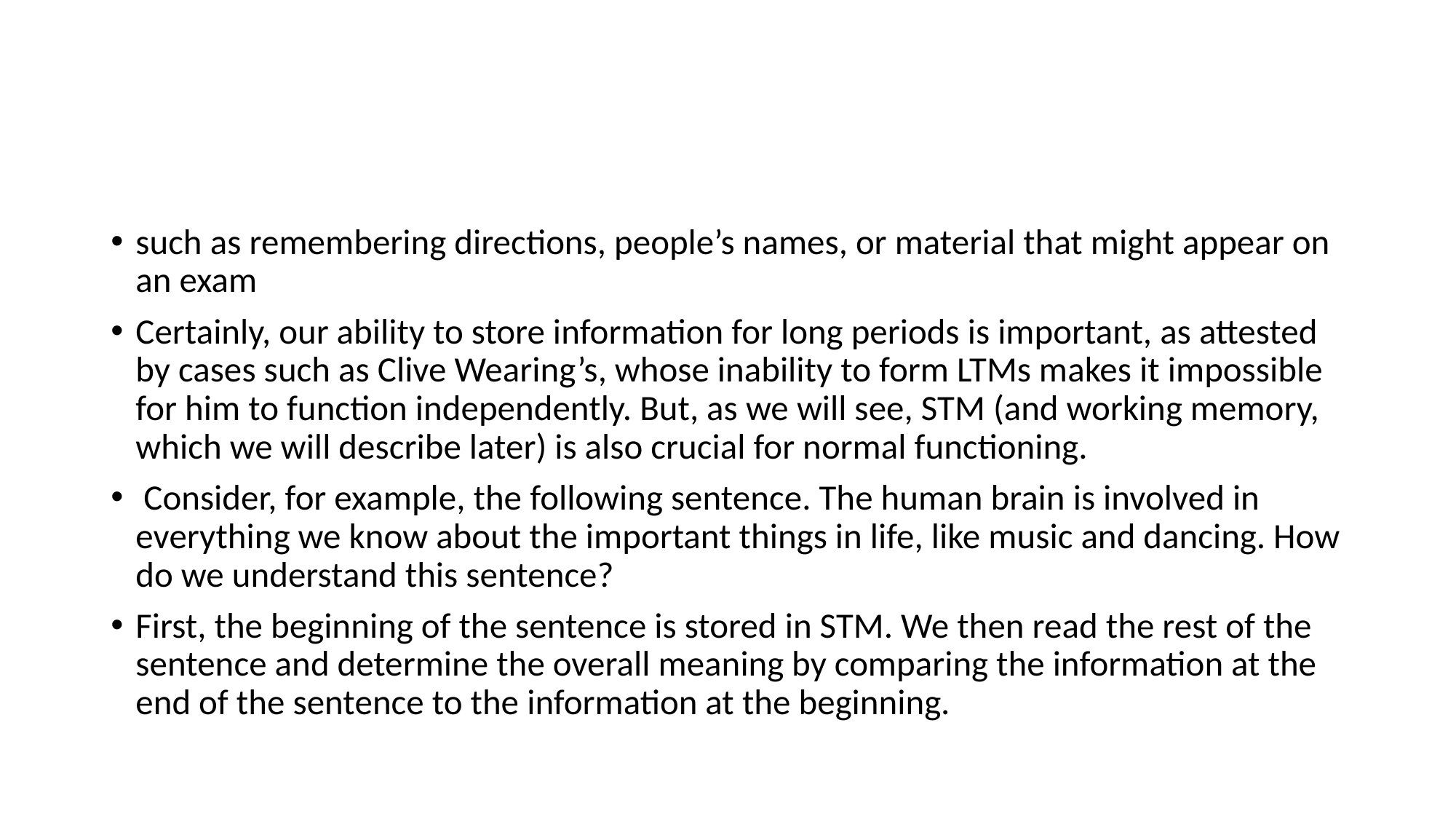

#
such as remembering directions, people’s names, or material that might appear on an exam
Certainly, our ability to store information for long periods is important, as attested by cases such as Clive Wearing’s, whose inability to form LTMs makes it impossible for him to function independently. But, as we will see, STM (and working memory, which we will describe later) is also crucial for normal functioning.
 Consider, for example, the following sentence. The human brain is involved in everything we know about the important things in life, like music and dancing. How do we understand this sentence?
First, the beginning of the sentence is stored in STM. We then read the rest of the sentence and determine the overall meaning by comparing the information at the end of the sentence to the information at the beginning.